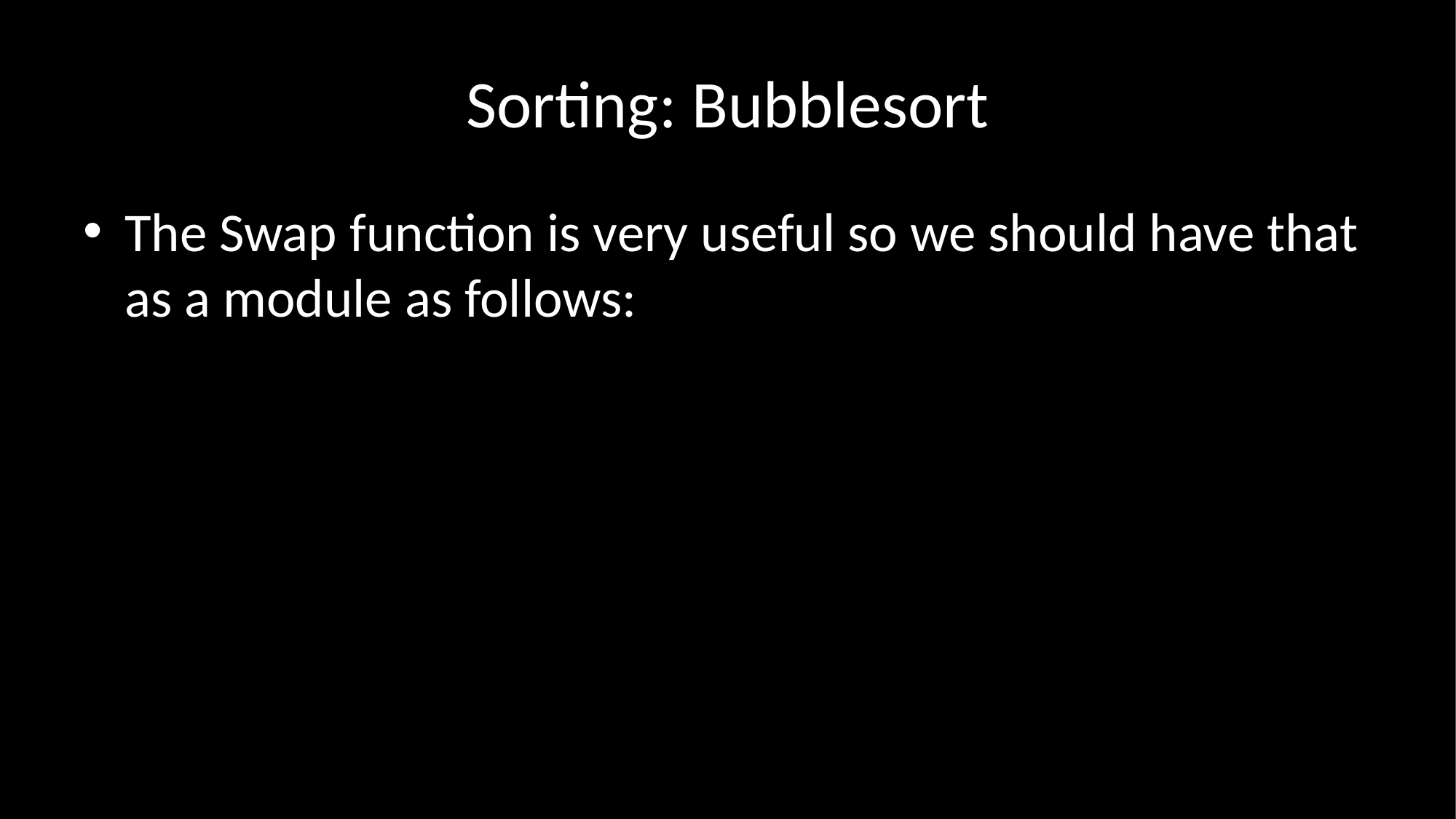

# Sorting: Bubblesort
The Swap function is very useful so we should have that as a module as follows: